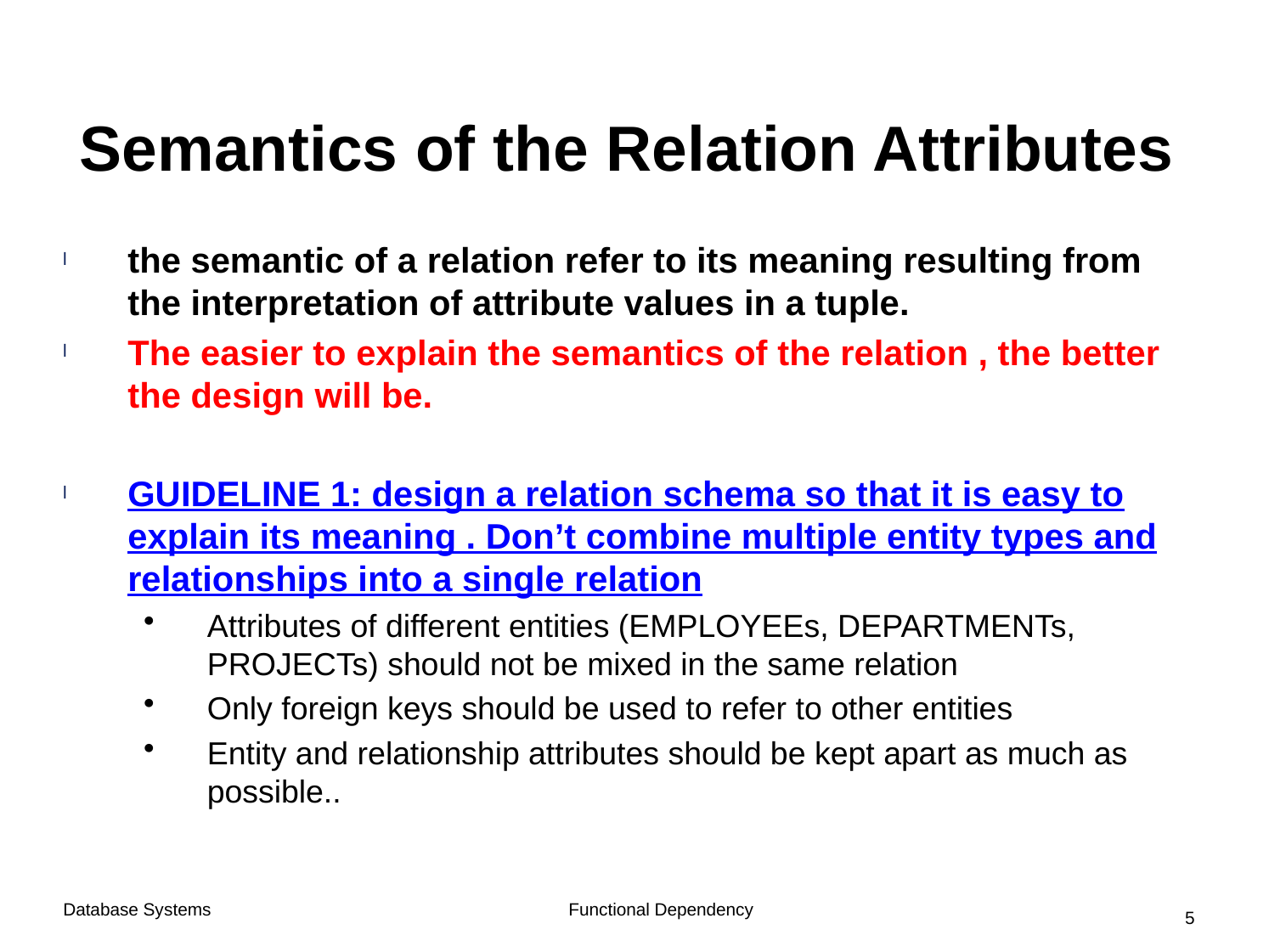

# Semantics of the Relation Attributes
the semantic of a relation refer to its meaning resulting from the interpretation of attribute values in a tuple.
The easier to explain the semantics of the relation , the better the design will be.

GUIDELINE 1: design a relation schema so that it is easy to explain its meaning . Don’t combine multiple entity types and relationships into a single relation
Attributes of different entities (EMPLOYEEs, DEPARTMENTs, PROJECTs) should not be mixed in the same relation
Only foreign keys should be used to refer to other entities
Entity and relationship attributes should be kept apart as much as possible..

Functional Dependency

Database Systems